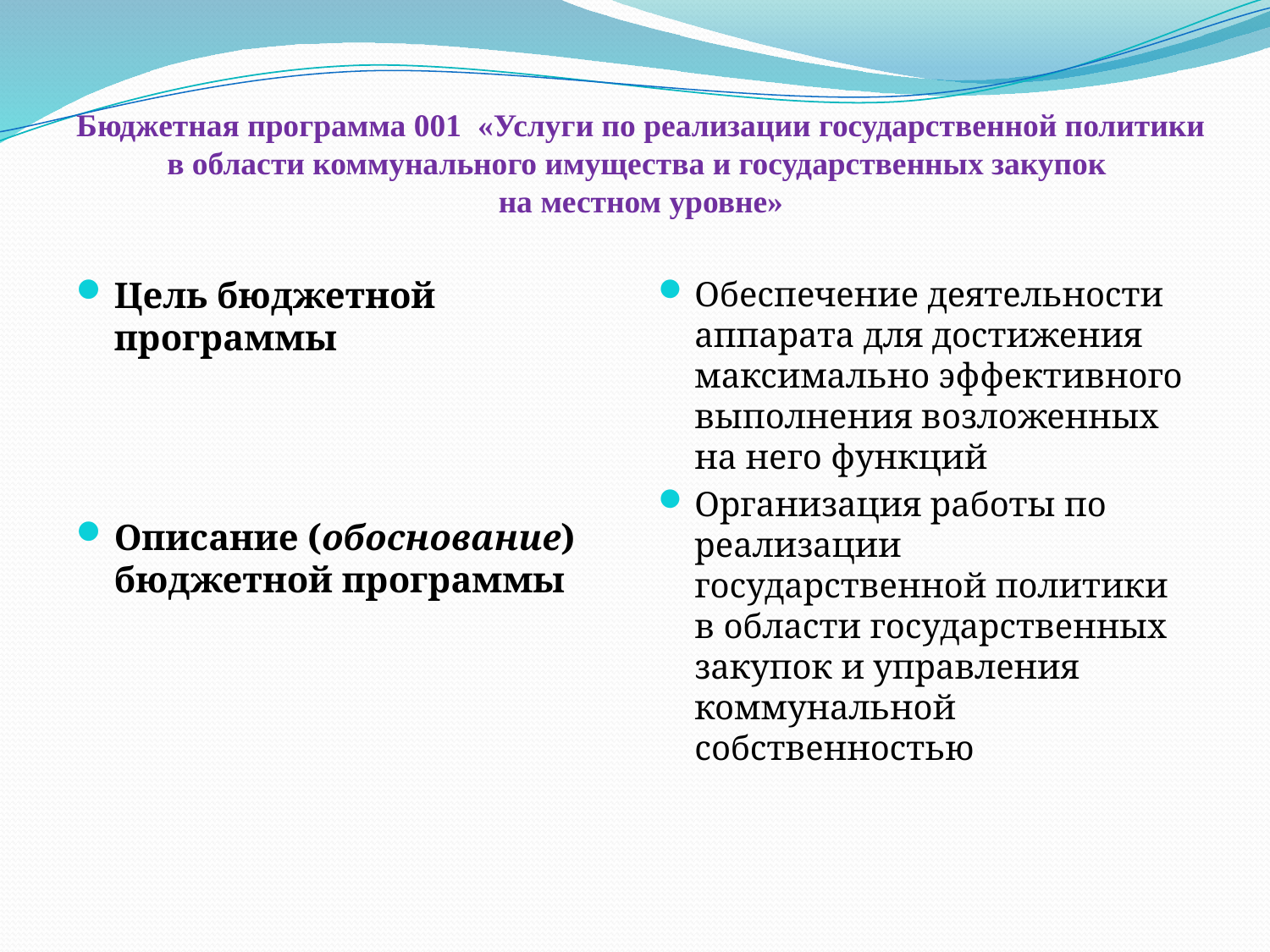

# Бюджетная программа 001  «Услуги по реализации государственной политики в области коммунального имущества и государственных закупок на местном уровне»
Цель бюджетной программы

Описание (обоснование) бюджетной программы
Обеспечение деятельности аппарата для достижения максимально эффективного  выполнения возложенных на него функций
Организация работы по реализации государственной политики в области государственных закупок и управления коммунальной собственностью